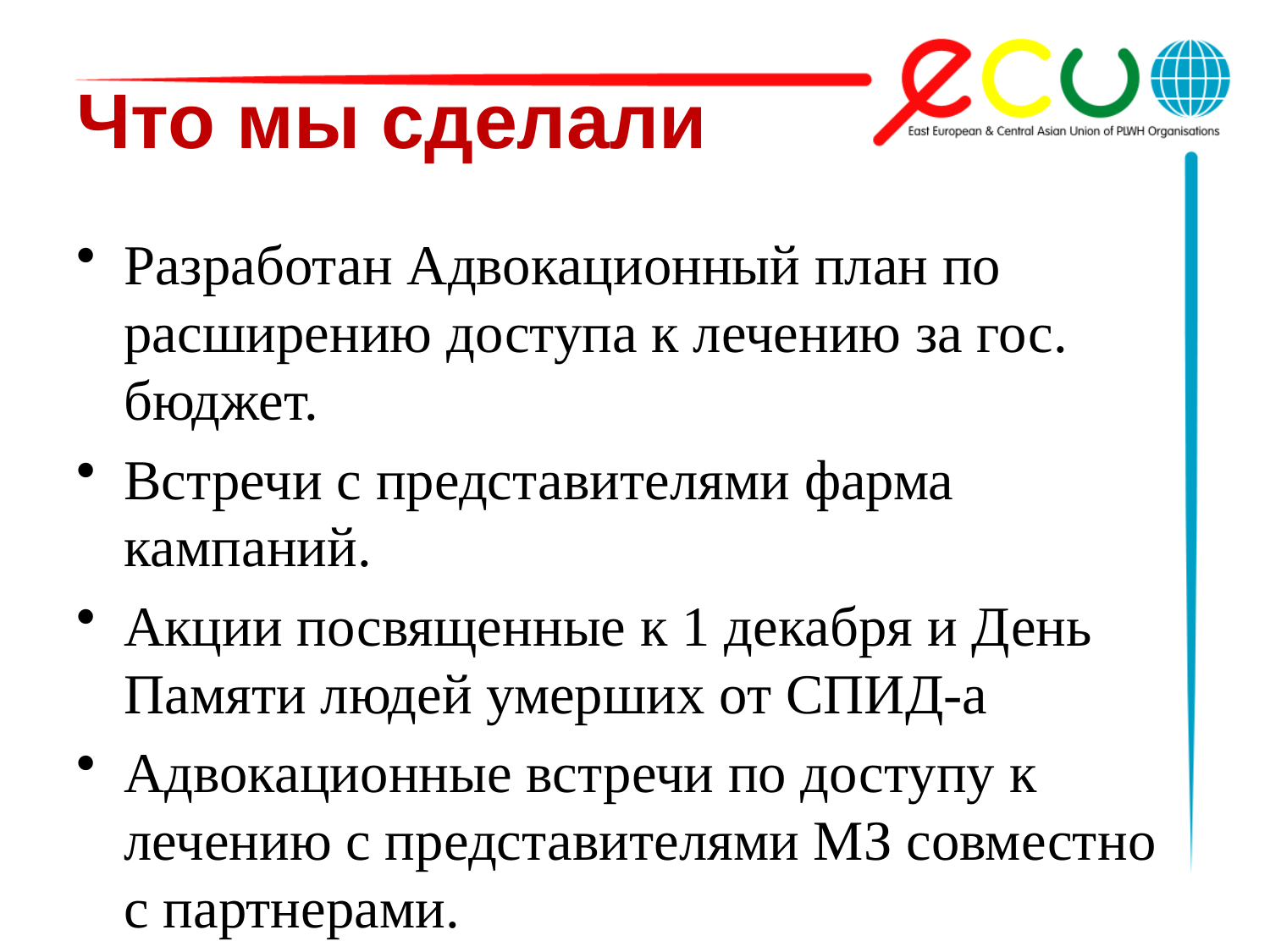

# Что мы сделали
Разработан Адвокационный план по расширению доступа к лечению за гос. бюджет.
Встречи с представителями фарма кампаний.
Акции посвященные к 1 декабря и День Памяти людей умерших от СПИД-а
Адвокационные встречи по доступу к лечению с представителями МЗ совместно с партнерами.